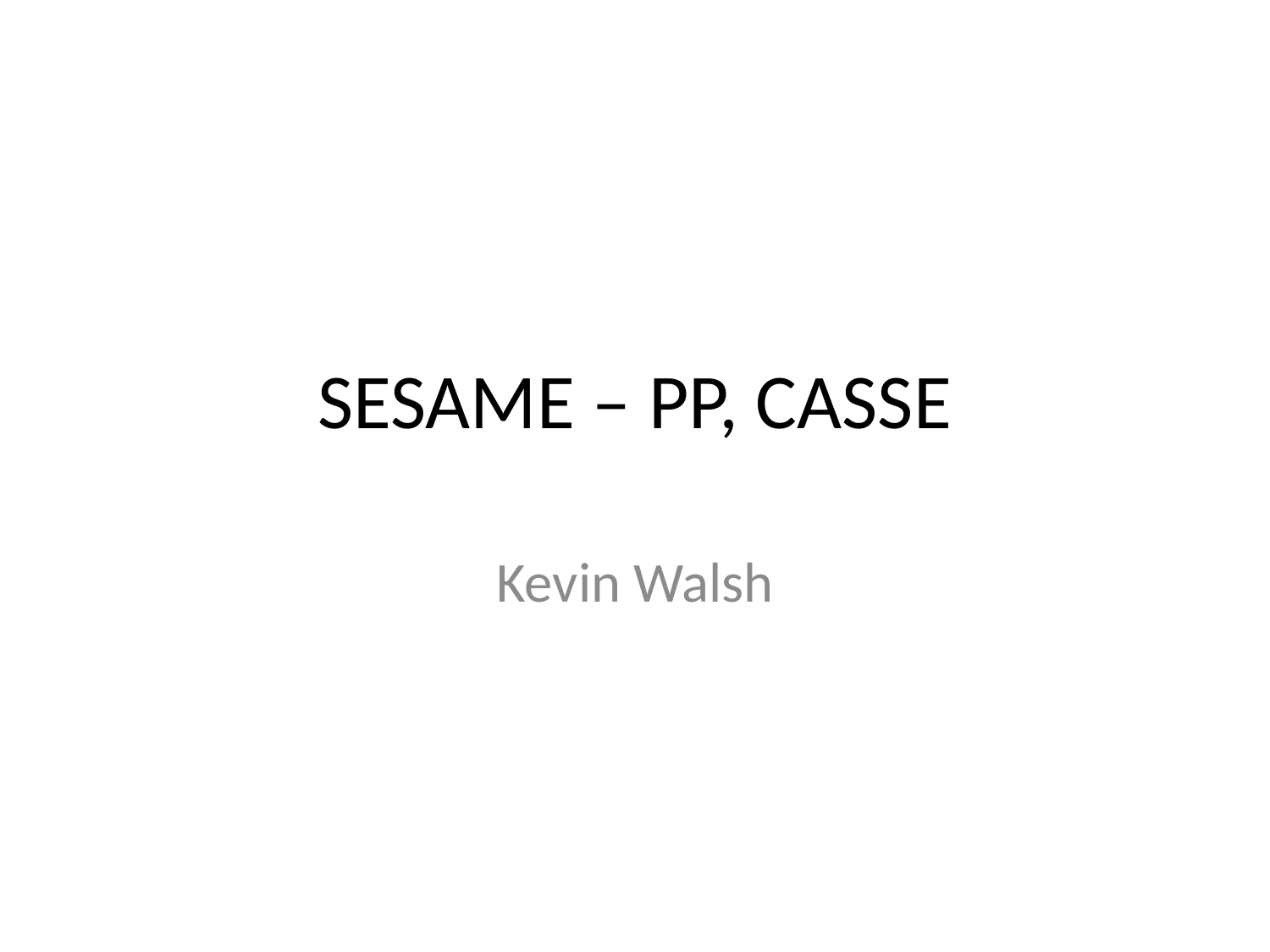

# SESAME – PP, CASSE
Kevin Walsh